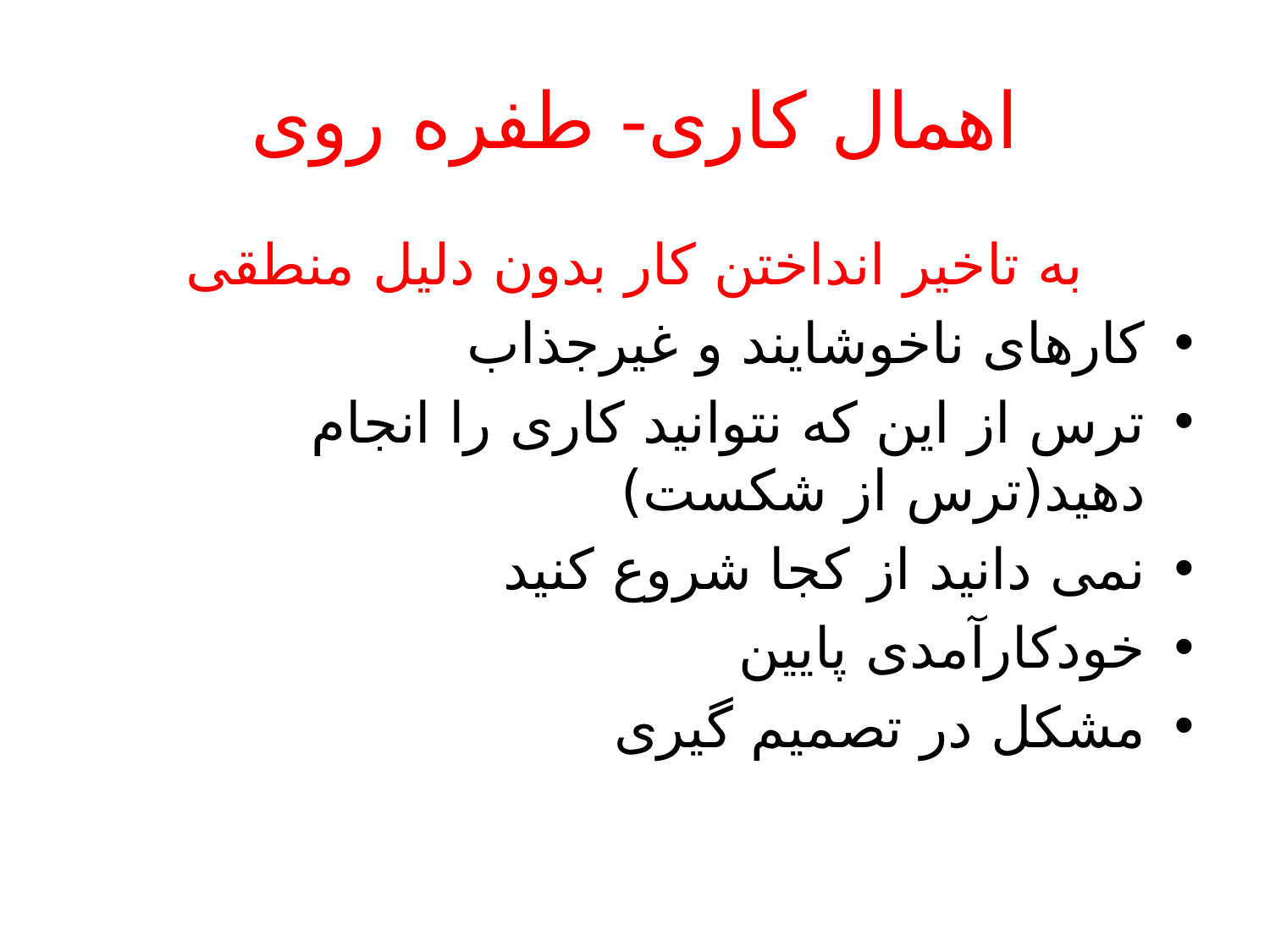

# اهمال کاری- طفره روی
به تاخیر انداختن کار بدون دلیل منطقی
کارهای ناخوشایند و غیرجذاب
ترس از این که نتوانید کاری را انجام دهید(ترس از شکست)
نمی دانید از کجا شروع کنید
خودکارآمدی پایین
مشکل در تصمیم گیری